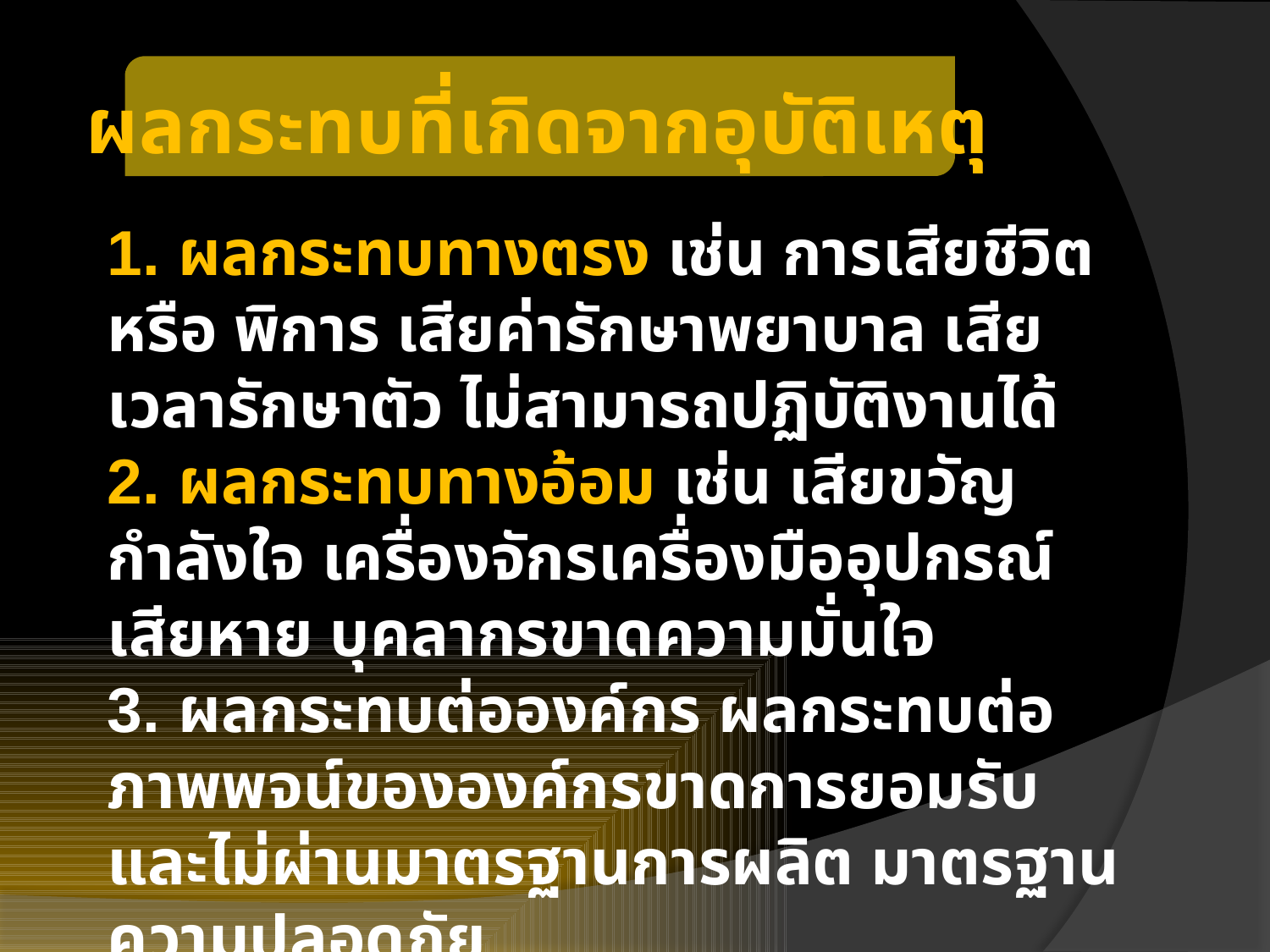

ผลกระทบที่เกิดจากอุบัติเหตุ
1. ผลกระทบทางตรง เช่น การเสียชีวิต หรือ พิการ เสียค่ารักษาพยาบาล เสียเวลารักษาตัว ไม่สามารถปฏิบัติงานได้
2. ผลกระทบทางอ้อม เช่น เสียขวัญกำลังใจ เครื่องจักรเครื่องมืออุปกรณ์เสียหาย บุคลากรขาดความมั่นใจ
3. ผลกระทบต่อองค์กร ผลกระทบต่อภาพพจน์ขององค์กรขาดการยอมรับและไม่ผ่านมาตรฐานการผลิต มาตรฐานความปลอดภัย